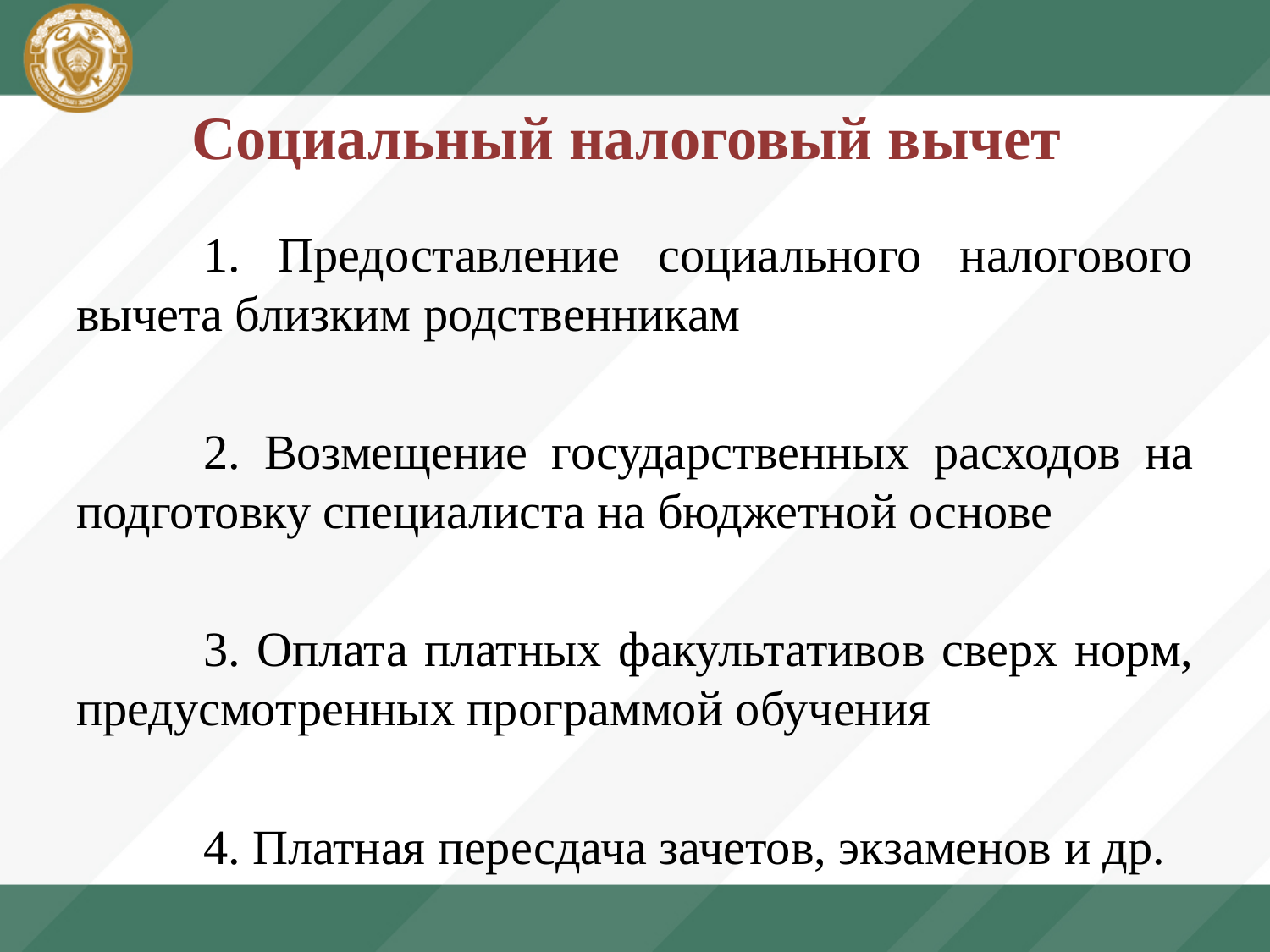

# Социальный налоговый вычет
	1. Предоставление социального налогового вычета близким родственникам

	2. Возмещение государственных расходов на подготовку специалиста на бюджетной основе

	3. Оплата платных факультативов сверх норм, предусмотренных программой обучения

	4. Платная пересдача зачетов, экзаменов и др.